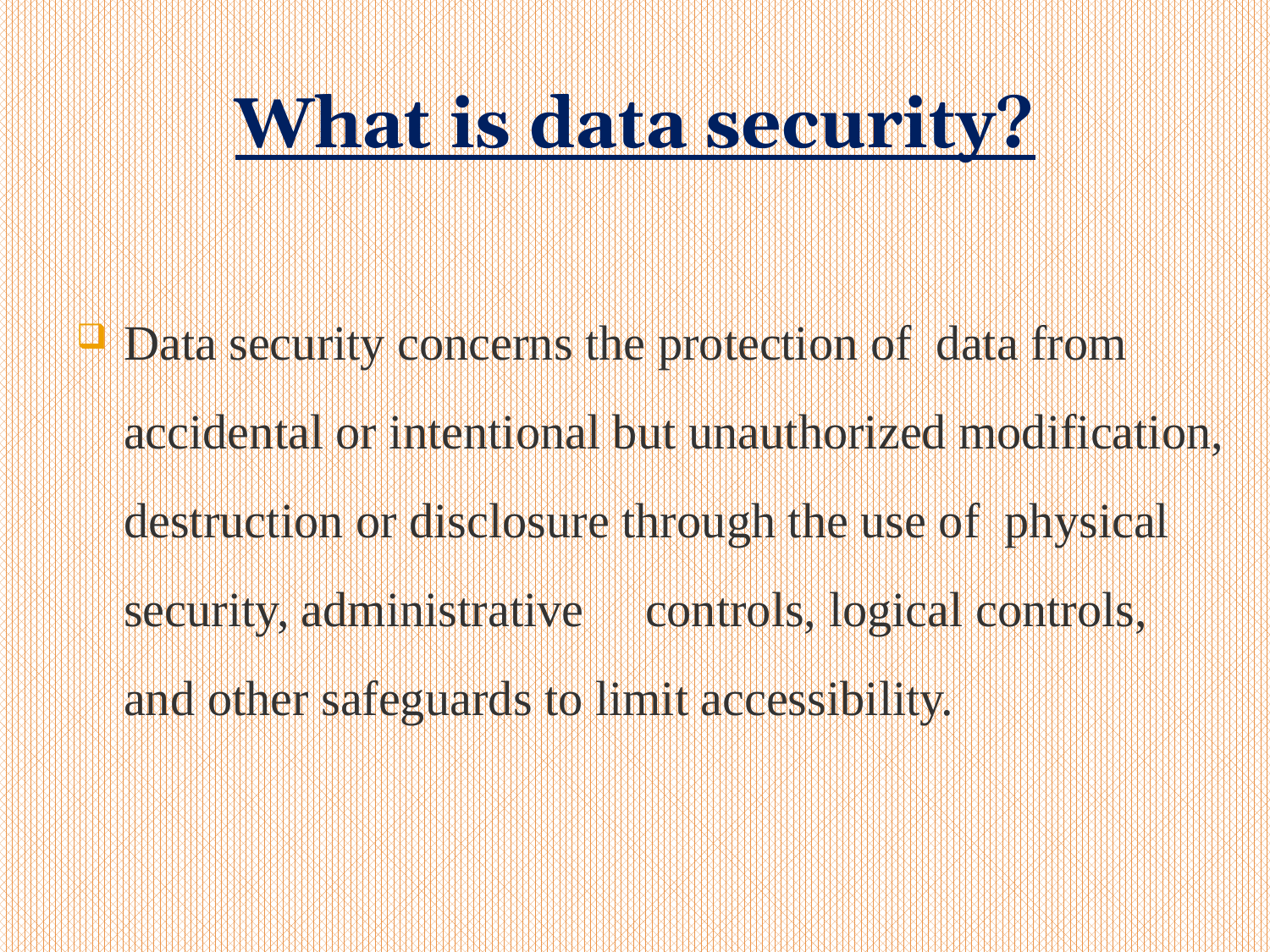

# What is data security?
Data security concerns the protection of  data from         accidental or intentional but unauthorized modification, destruction or disclosure through the use of  physical    security, administrative     controls, logical controls,      and other safeguards to limit accessibility.